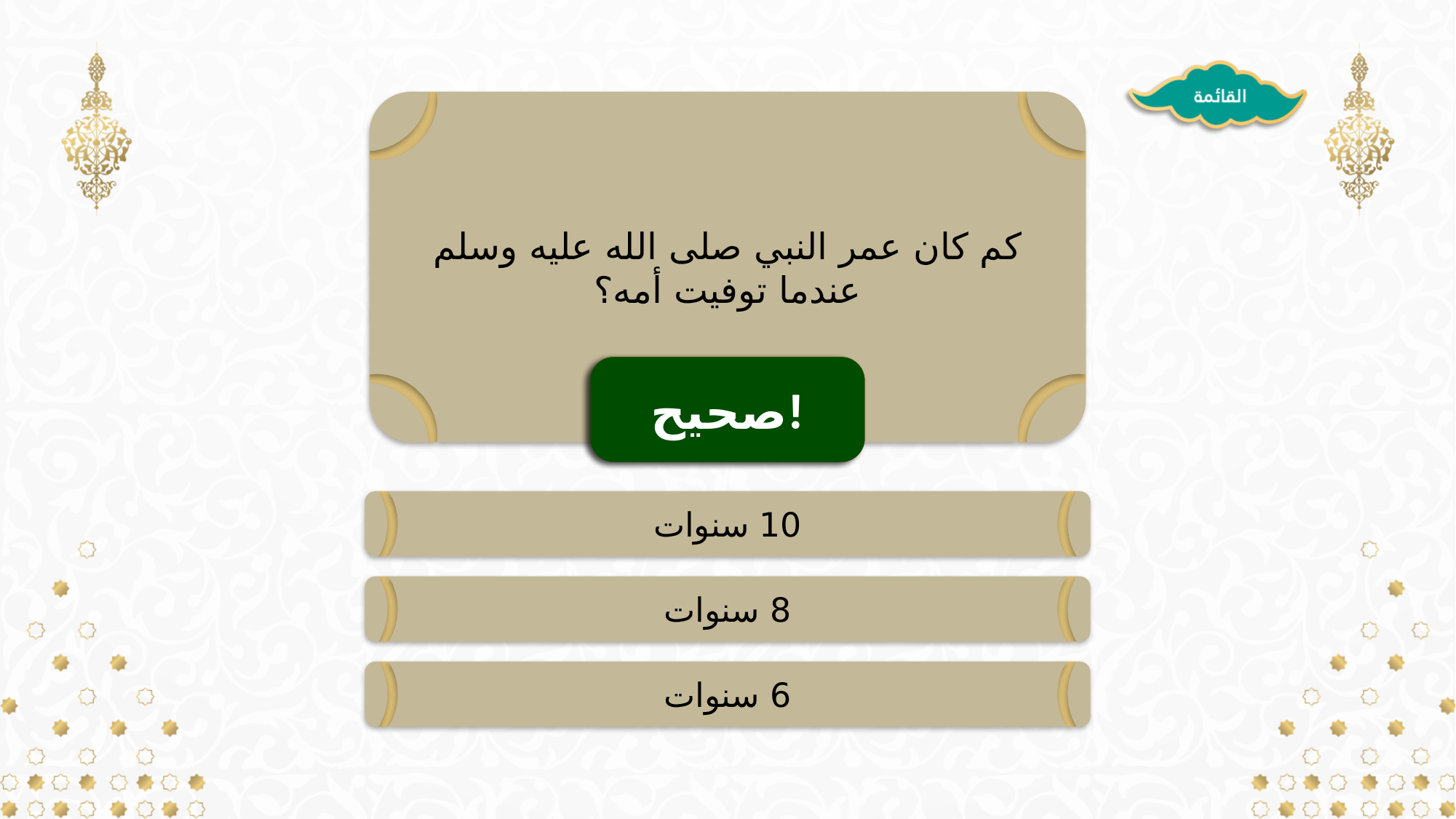

كم كان عمر النبي صلى الله عليه وسلم عندما توفيت أمه؟

خطأ!
التالي!
صحيح!

10 سنوات

8 سنوات

6 سنوات